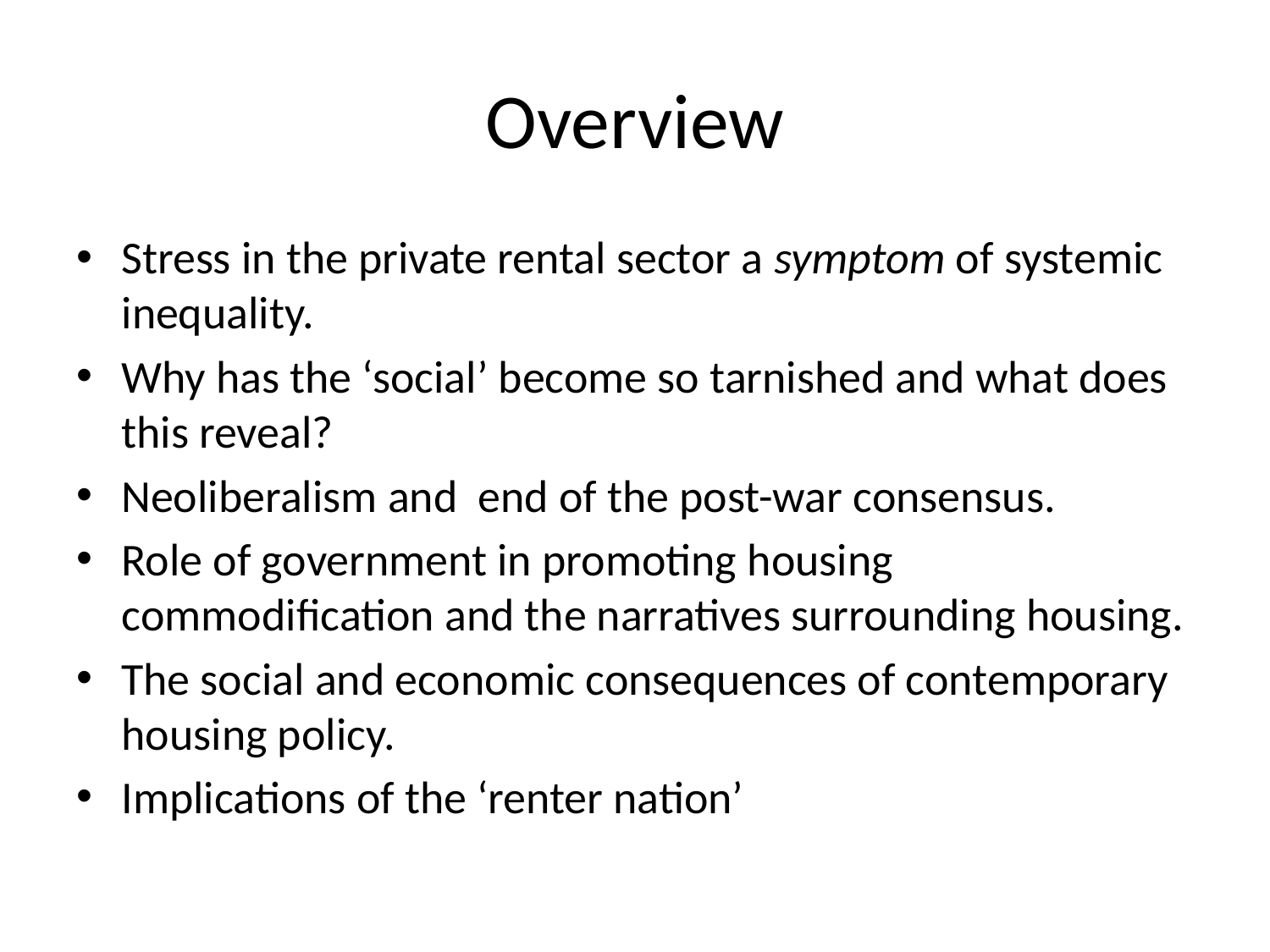

# Overview
Stress in the private rental sector a symptom of systemic inequality.
Why has the ‘social’ become so tarnished and what does this reveal?
Neoliberalism and  end of the post-war consensus.
Role of government in promoting housing commodification and the narratives surrounding housing.
The social and economic consequences of contemporary housing policy.
Implications of the ‘renter nation’